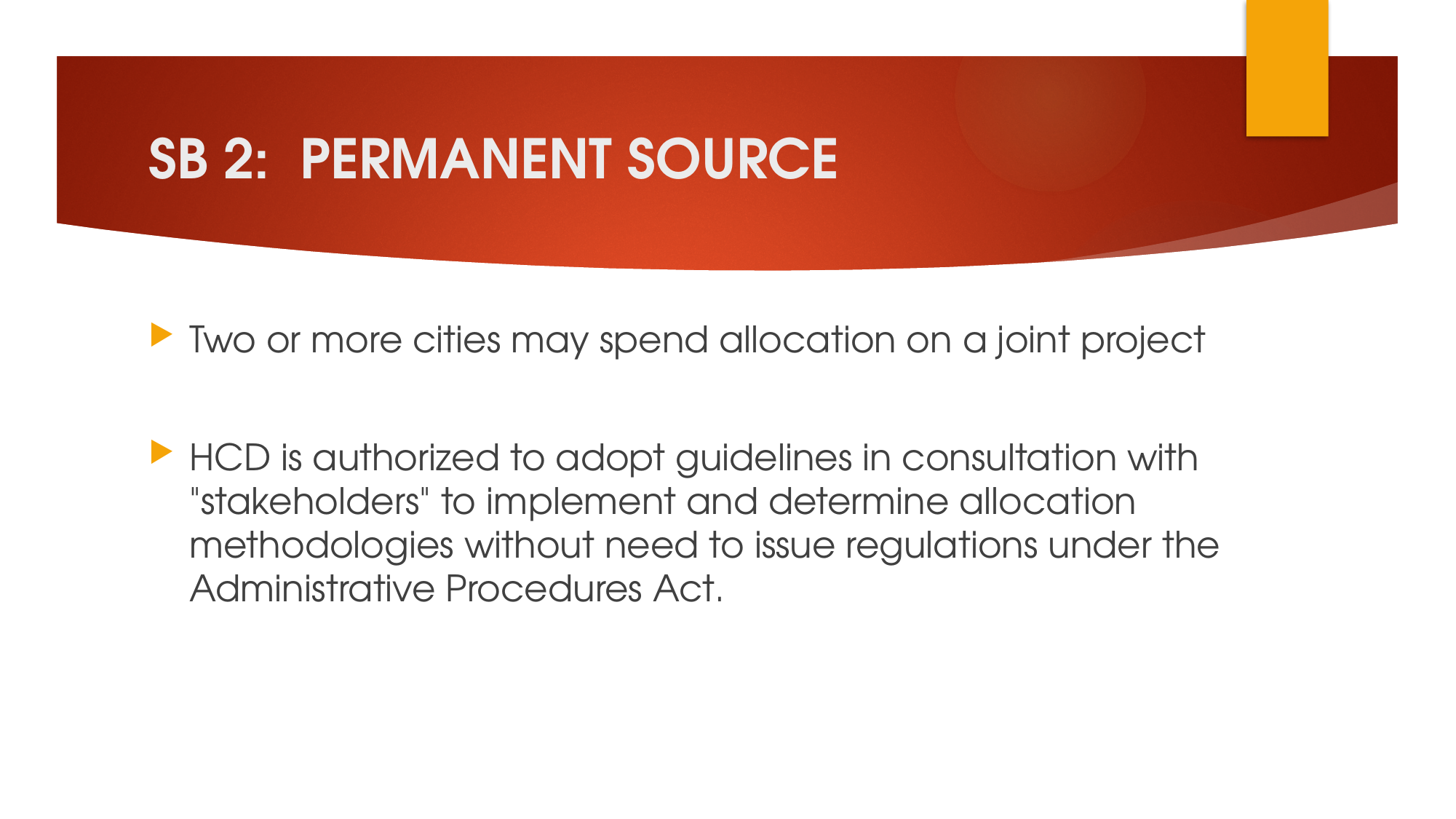

# SB 2:  PERMANENT SOURCE
Two or more cities may spend allocation on a joint project

HCD is authorized to adopt guidelines in consultation with "stakeholders" to implement and determine allocation methodologies without need to issue regulations under the Administrative Procedures Act.